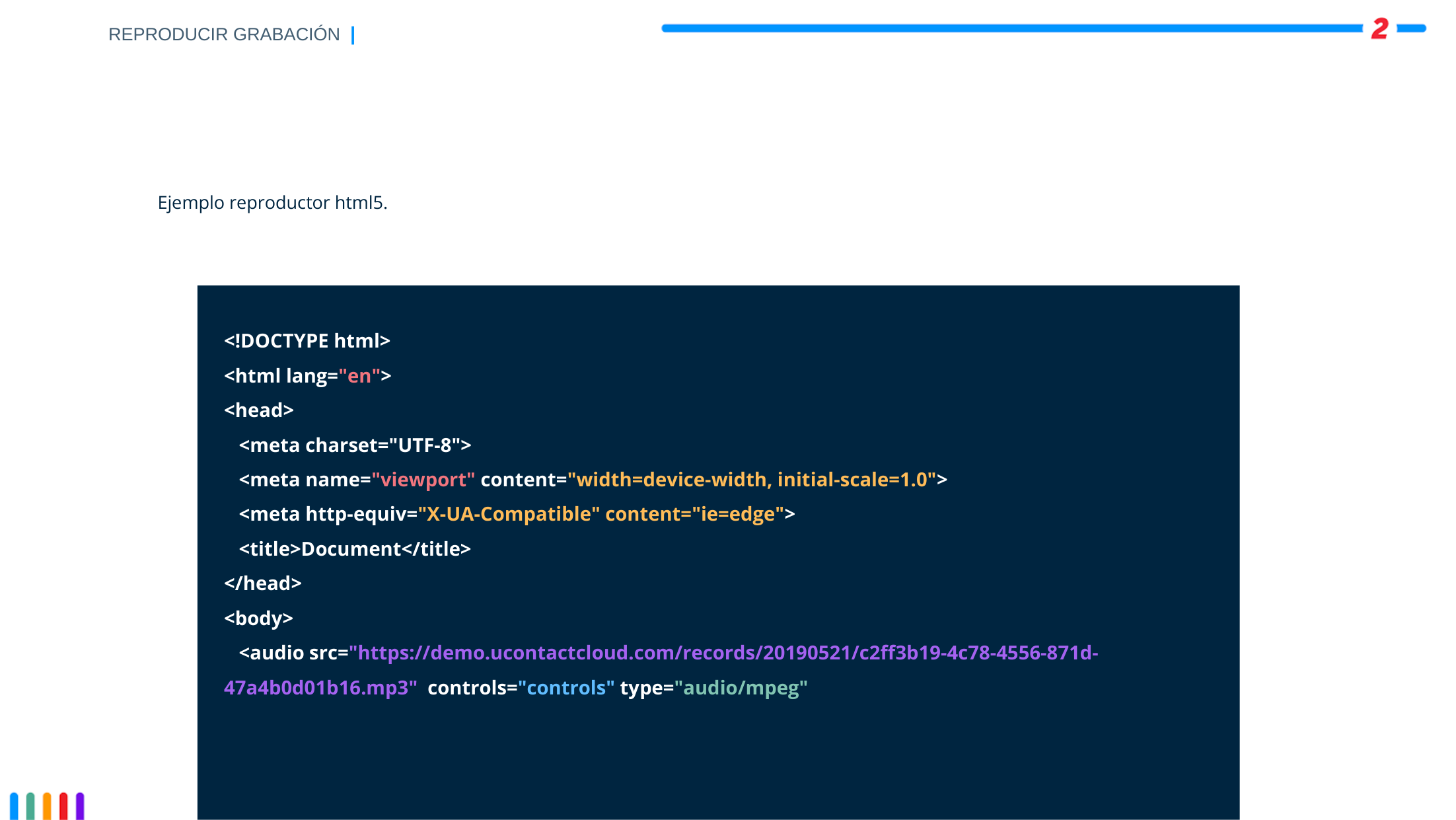

# REPRODUCIR GRABACIÓN  |
Ejemplo reproductor html5.

<!DOCTYPE html>
<html lang="en">
<head>
   <meta charset="UTF-8">
   <meta name="viewport" content="width=device-width, initial-scale=1.0">
   <meta http-equiv="X-UA-Compatible" content="ie=edge">
   <title>Document</title>
</head>
<body>
   <audio src="https://demo.ucontactcloud.com/records/20190521/c2ff3b19-4c78-4556-871d-47a4b0d01b16.mp3"  controls="controls" type="audio/mpeg"